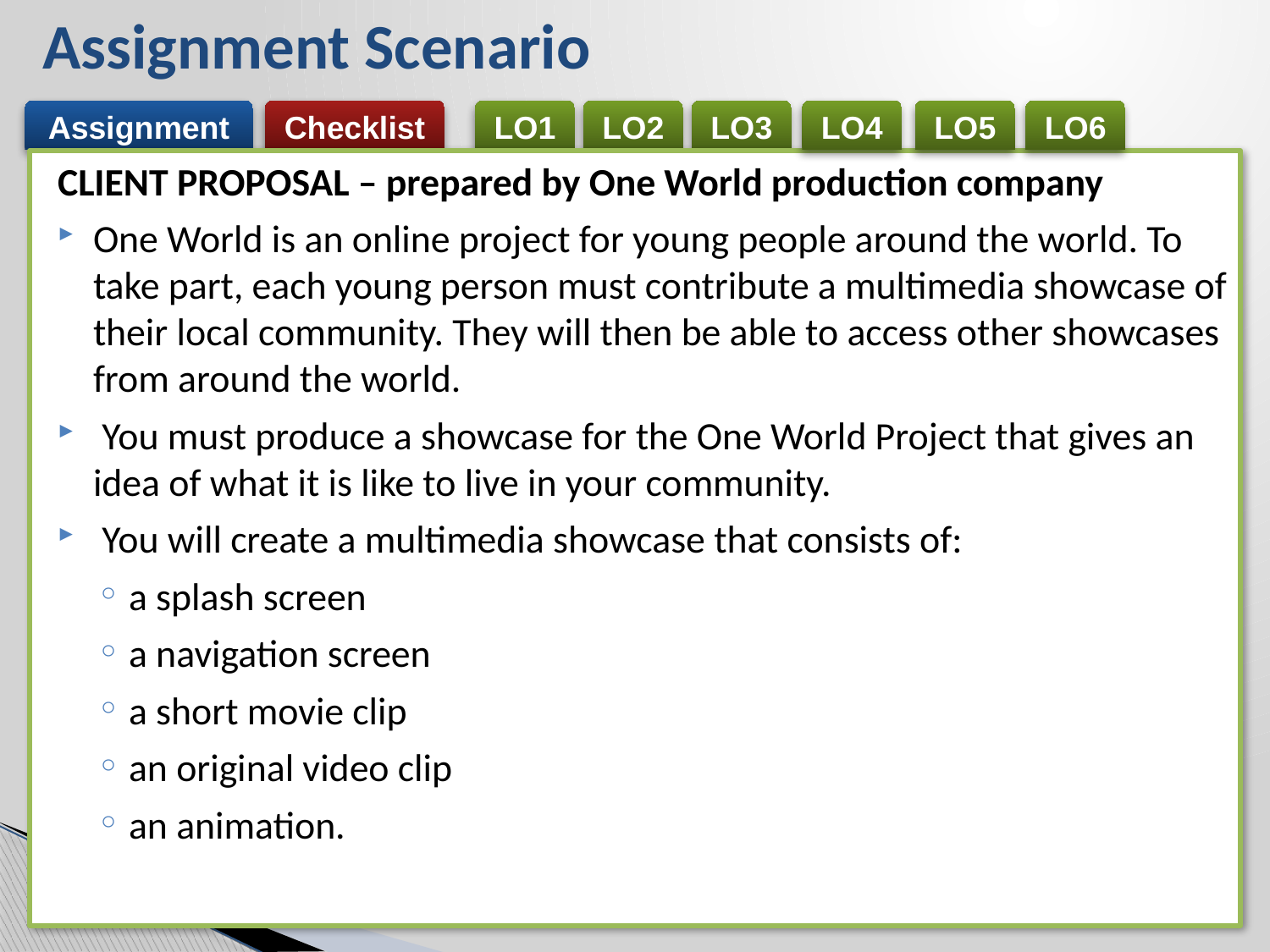

# Assignment Scenario
Assignment
Checklist
LO1
LO2
LO3
LO4
LO5
LO6
CLIENT PROPOSAL – prepared by One World production company
One World is an online project for young people around the world. To take part, each young person must contribute a multimedia showcase of their local community. They will then be able to access other showcases from around the world.
 You must produce a showcase for the One World Project that gives an idea of what it is like to live in your community.
 You will create a multimedia showcase that consists of:
a splash screen
a navigation screen
a short movie clip
an original video clip
an animation.